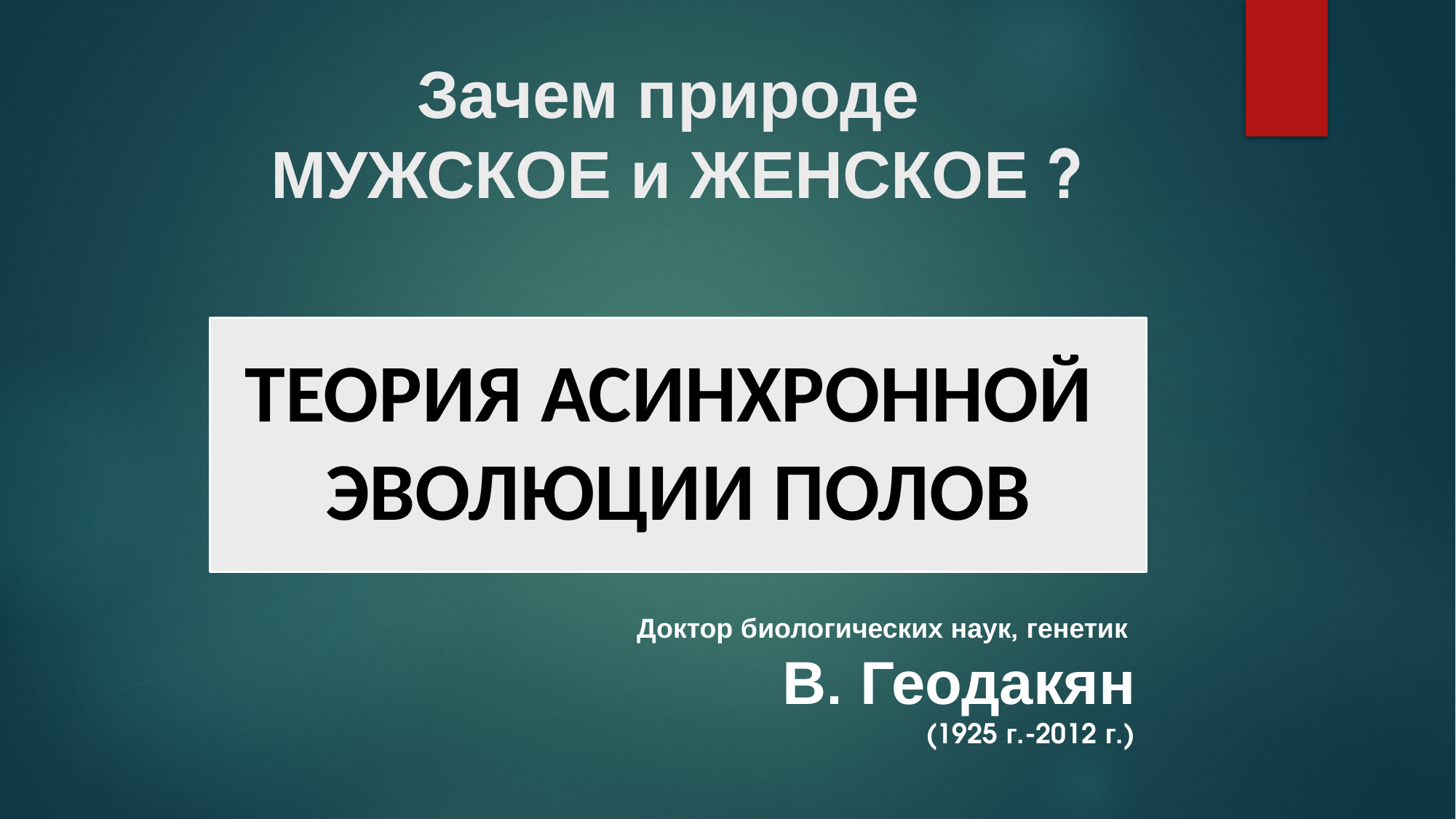

# Зачем природе МУЖСКОЕ и ЖЕНСКОЕ ?

ТЕОРИЯ АСИНХРОННОЙ
ЭВОЛЮЦИИ ПОЛОВ

Доктор биологических наук, генетик
В. Геодакян
 (1925 г.-2012 г.)